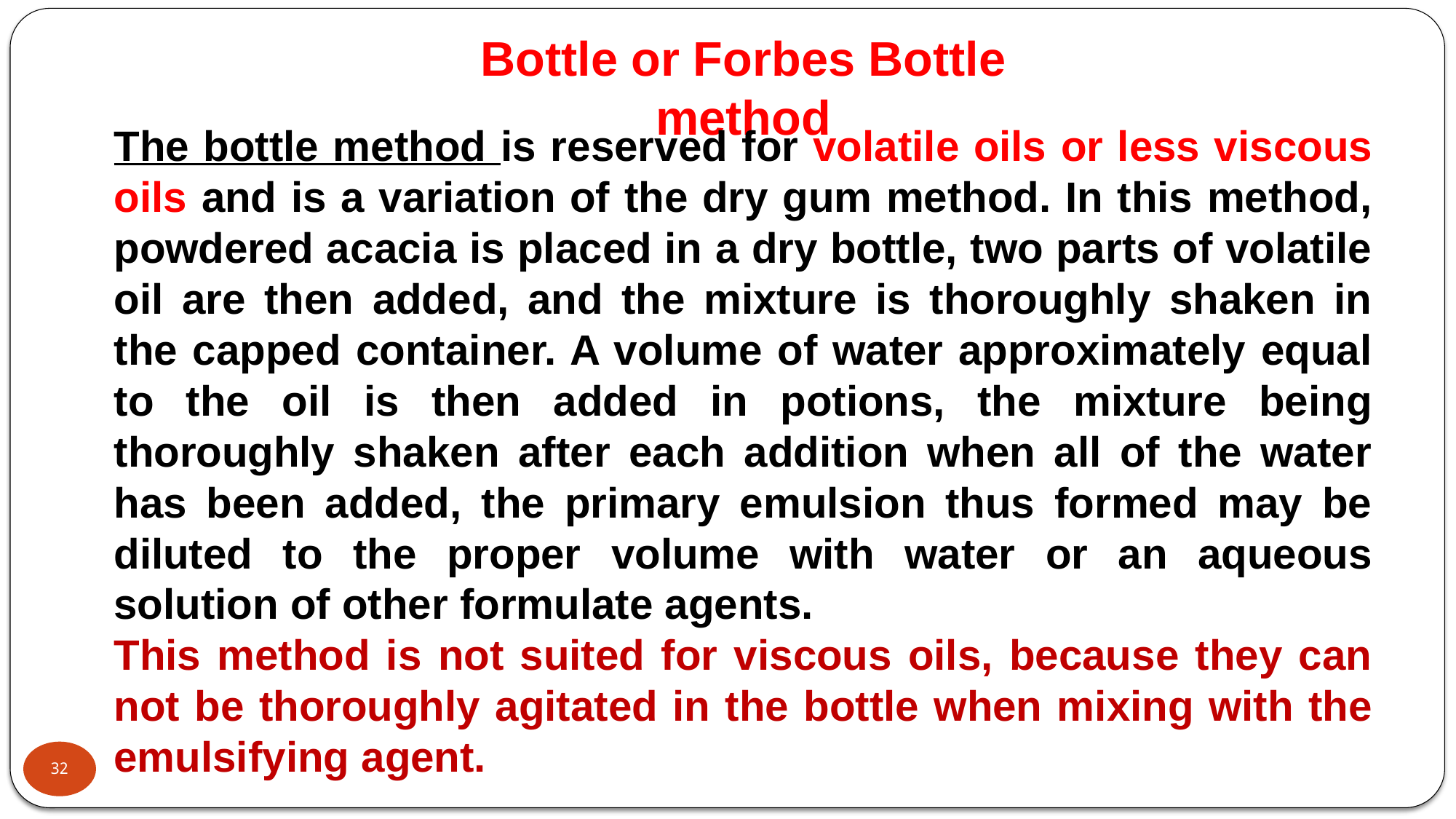

Bottle or Forbes Bottle method
The bottle method is reserved for volatile oils or less viscous oils and is a variation of the dry gum method. In this method, powdered acacia is placed in a dry bottle, two parts of volatile oil are then added, and the mixture is thoroughly shaken in the capped container. A volume of water approximately equal to the oil is then added in potions, the mixture being thoroughly shaken after each addition when all of the water has been added, the primary emulsion thus formed may be diluted to the proper volume with water or an aqueous solution of other formulate agents.
This method is not suited for viscous oils, because they can not be thoroughly agitated in the bottle when mixing with the emulsifying agent.
32